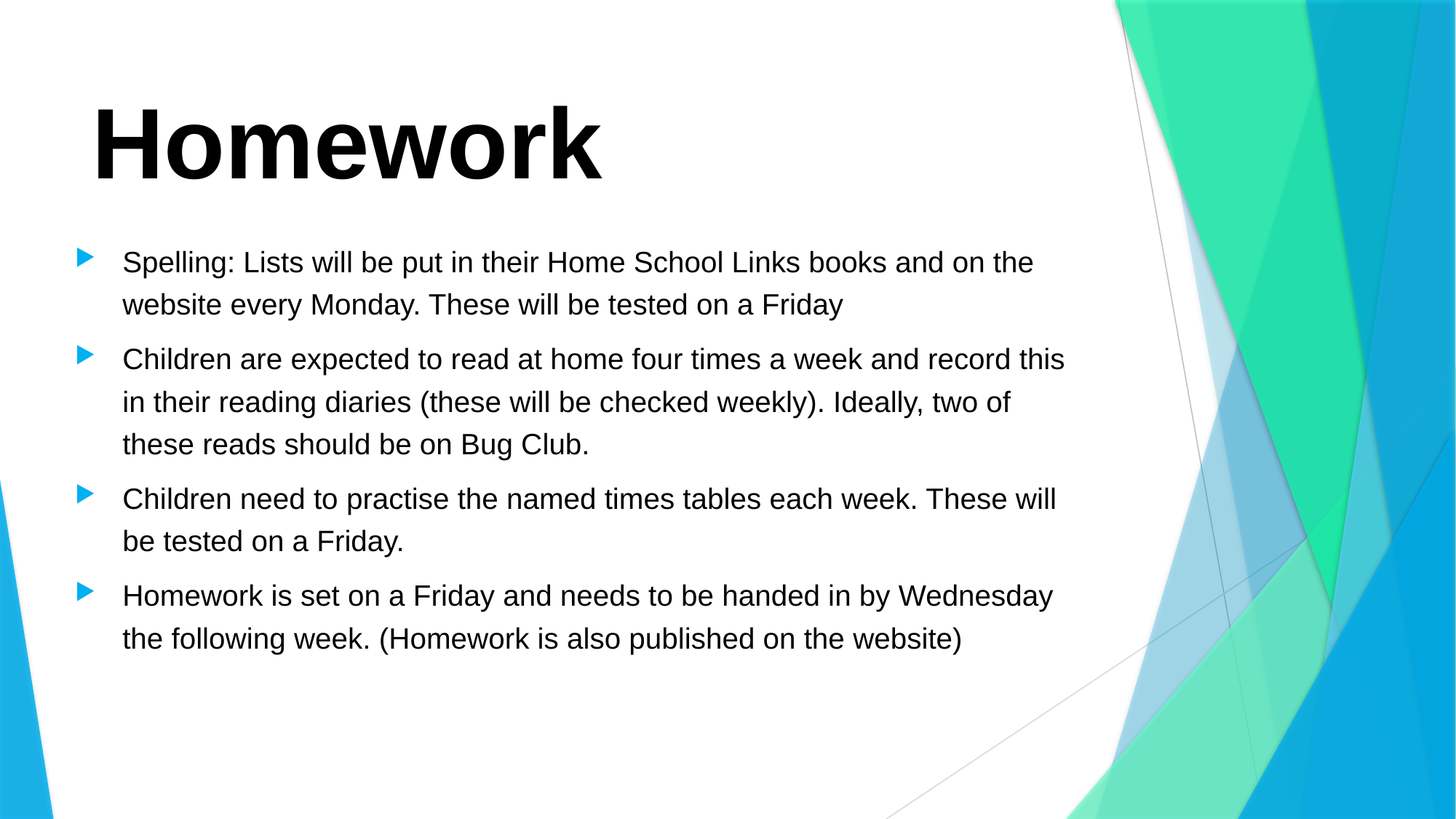

# Homework
Spelling: Lists will be put in their Home School Links books and on the website every Monday. These will be tested on a Friday
Children are expected to read at home four times a week and record this in their reading diaries (these will be checked weekly). Ideally, two of these reads should be on Bug Club.
Children need to practise the named times tables each week. These will be tested on a Friday.
Homework is set on a Friday and needs to be handed in by Wednesday the following week. (Homework is also published on the website)